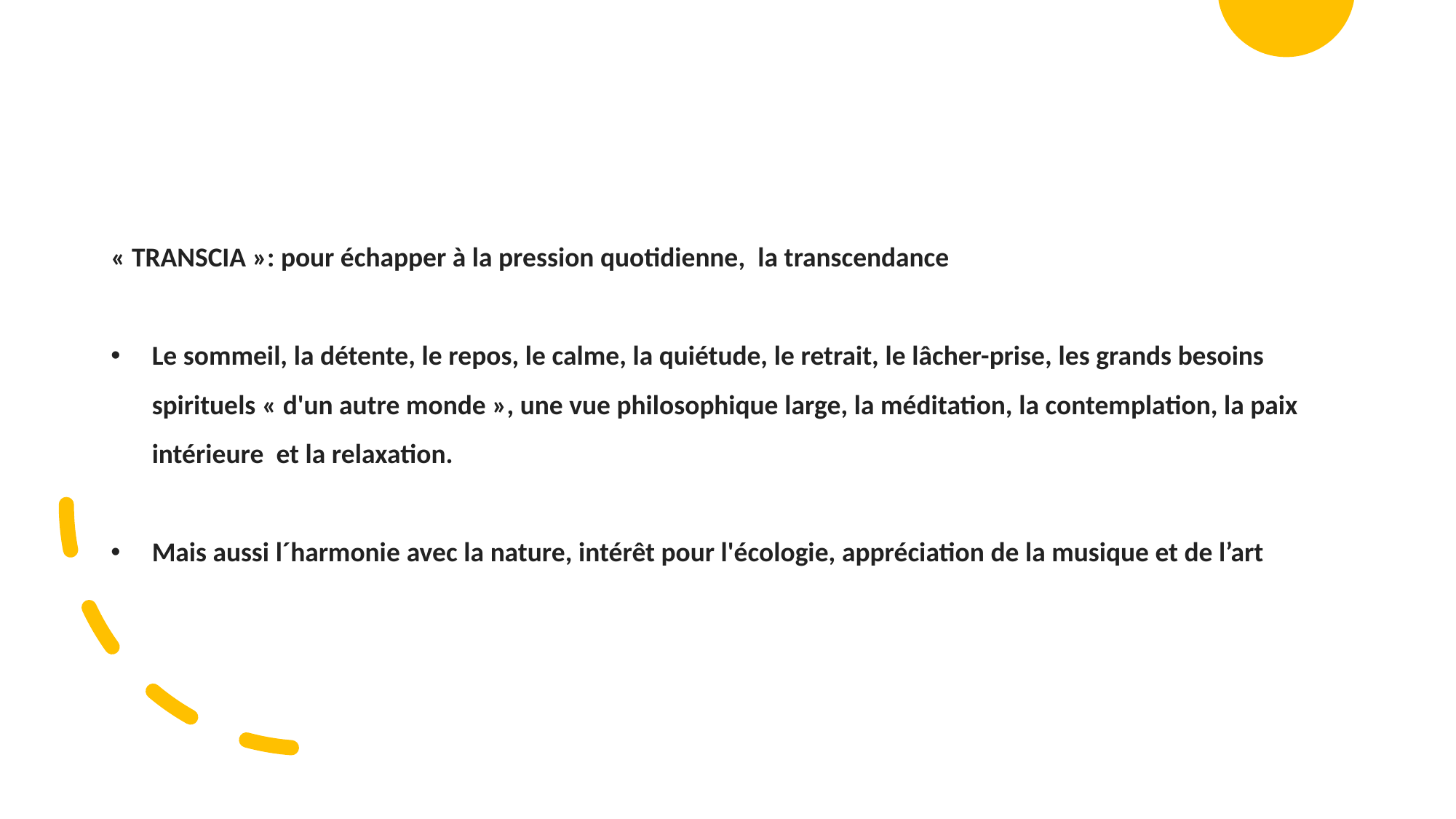

« TRANSCIA »: pour échapper à la pression quotidienne,  la transcendance

Le sommeil, la détente, le repos, le calme, la quiétude, le retrait, le lâcher-prise, les grands besoins spirituels « d'un autre monde », une vue philosophique large, la méditation, la contemplation, la paix intérieure  et la relaxation.

Mais aussi l´harmonie avec la nature, intérêt pour l'écologie, appréciation de la musique et de l’art